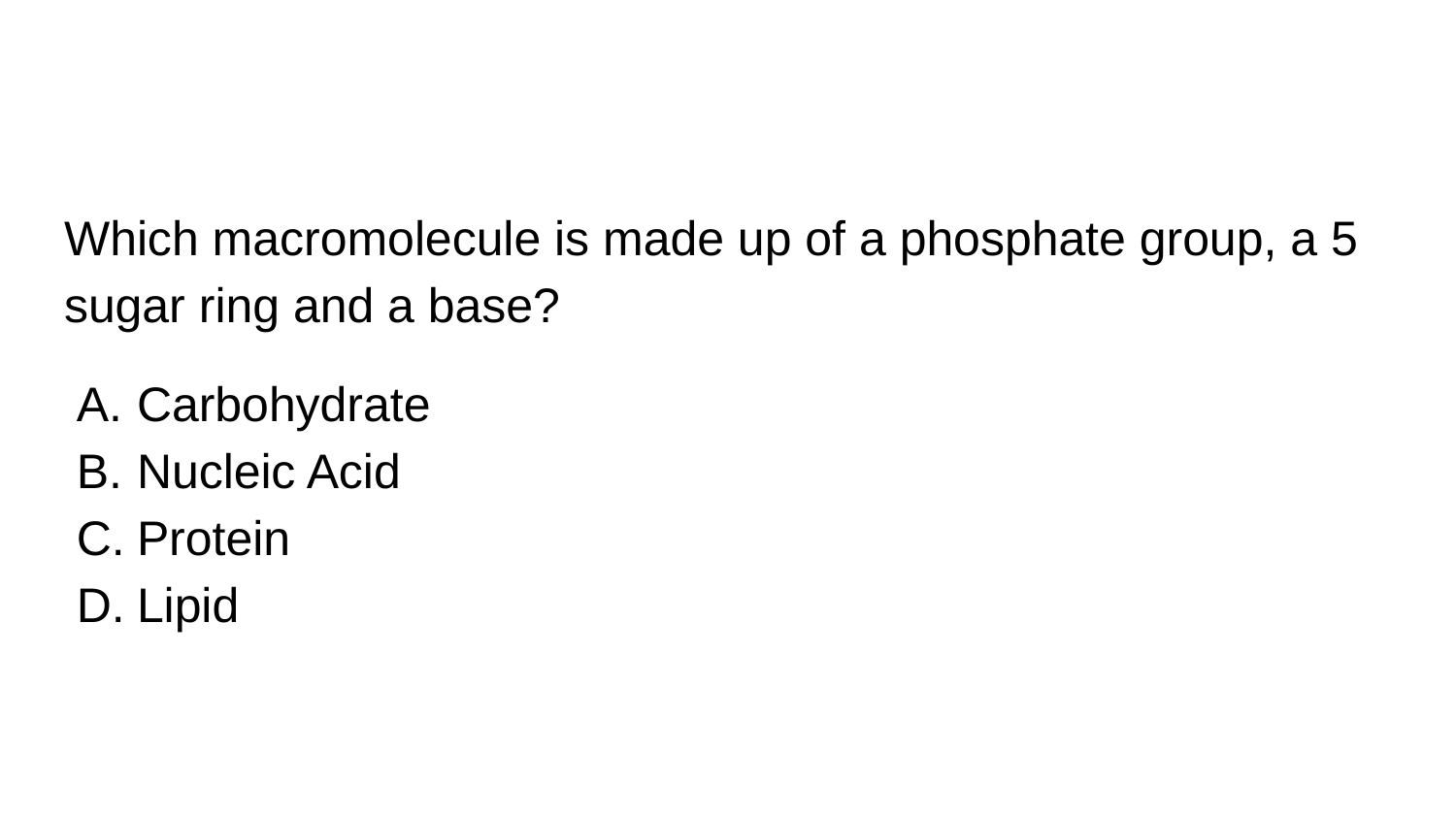

#
Which macromolecule is made up of a phosphate group, a 5 sugar ring and a base?
Carbohydrate
Nucleic Acid
Protein
Lipid